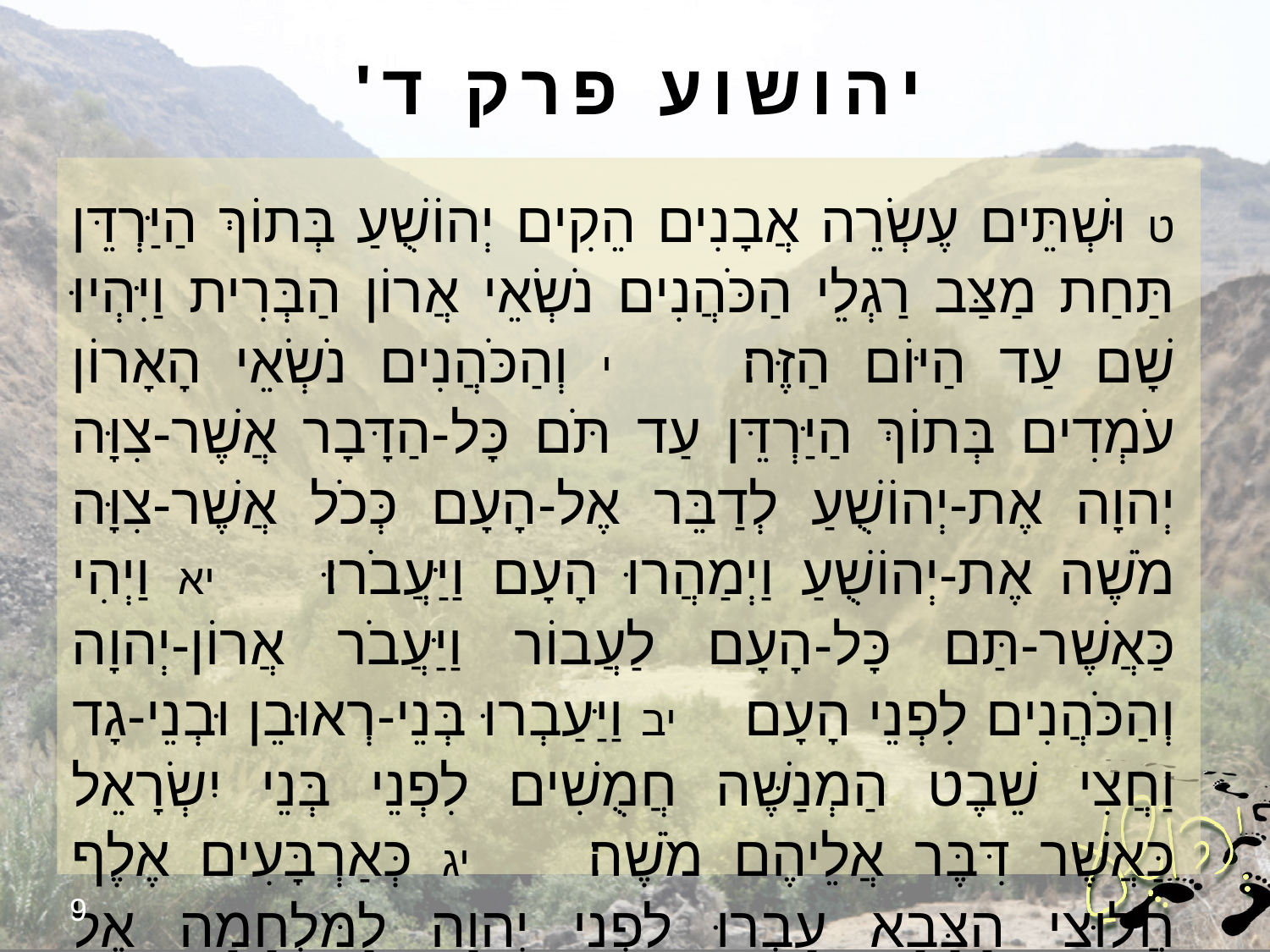

# יהושוע פרק ד'
ט וּשְׁתֵּים עֶשְׂרֵה אֲבָנִים הֵקִים יְהוֹשֻׁעַ בְּתוֹךְ הַיַּרְדֵּן תַּחַת מַצַּב רַגְלֵי הַכֹּהֲנִים נֹשְׂאֵי אֲרוֹן הַבְּרִית וַיִּהְיוּ שָׁם עַד הַיּוֹם הַזֶּה׃    י וְהַכֹּהֲנִים נֹשְׂאֵי הָאָרוֹן עֹמְדִים בְּתוֹךְ הַיַּרְדֵּן עַד תֹּם כָּל-הַדָּבָר אֲשֶׁר-צִוָּה יְהוָה אֶת-יְהוֹשֻׁעַ לְדַבֵּר אֶל-הָעָם כְּכֹל אֲשֶׁר-צִוָּה מֹשֶׁה אֶת-יְהוֹשֻׁעַ וַיְמַהֲרוּ הָעָם וַיַּעֲבֹרוּ׃    יא וַיְהִי כַּאֲשֶׁר-תַּם כָּל-הָעָם לַעֲבוֹר וַיַּעֲבֹר אֲרוֹן-יְהוָה וְהַכֹּהֲנִים לִפְנֵי הָעָם׃    יב וַיַּעַבְרוּ בְּנֵי-רְאוּבֵן וּבְנֵי-גָד וַחֲצִי שֵׁבֶט הַמְנַשֶּׁה חֲמֻשִׁים לִפְנֵי בְּנֵי יִשְׂרָאֵל כַּאֲשֶׁר דִּבֶּר אֲלֵיהֶם מֹשֶׁה׃    יג כְּאַרְבָּעִים אֶלֶף חֲלוּצֵי הַצָּבָא עָבְרוּ לִפְנֵי יְהוָה לַמִּלְחָמָה אֶל עַרְבוֹת יְרִיחוֹ׃
9